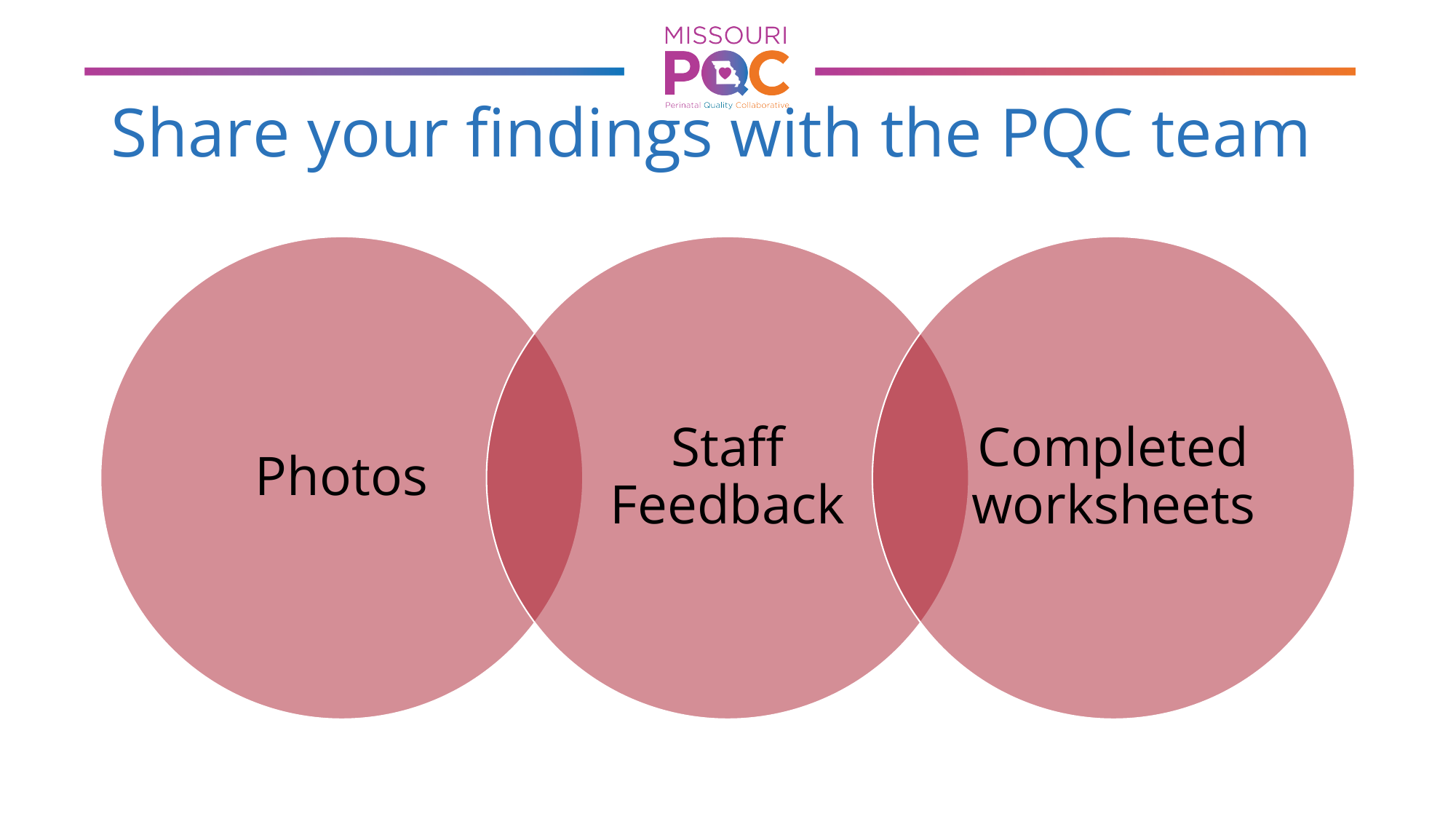

# Share your findings with the PQC team
Photos
Staff Feedback
Completed worksheets